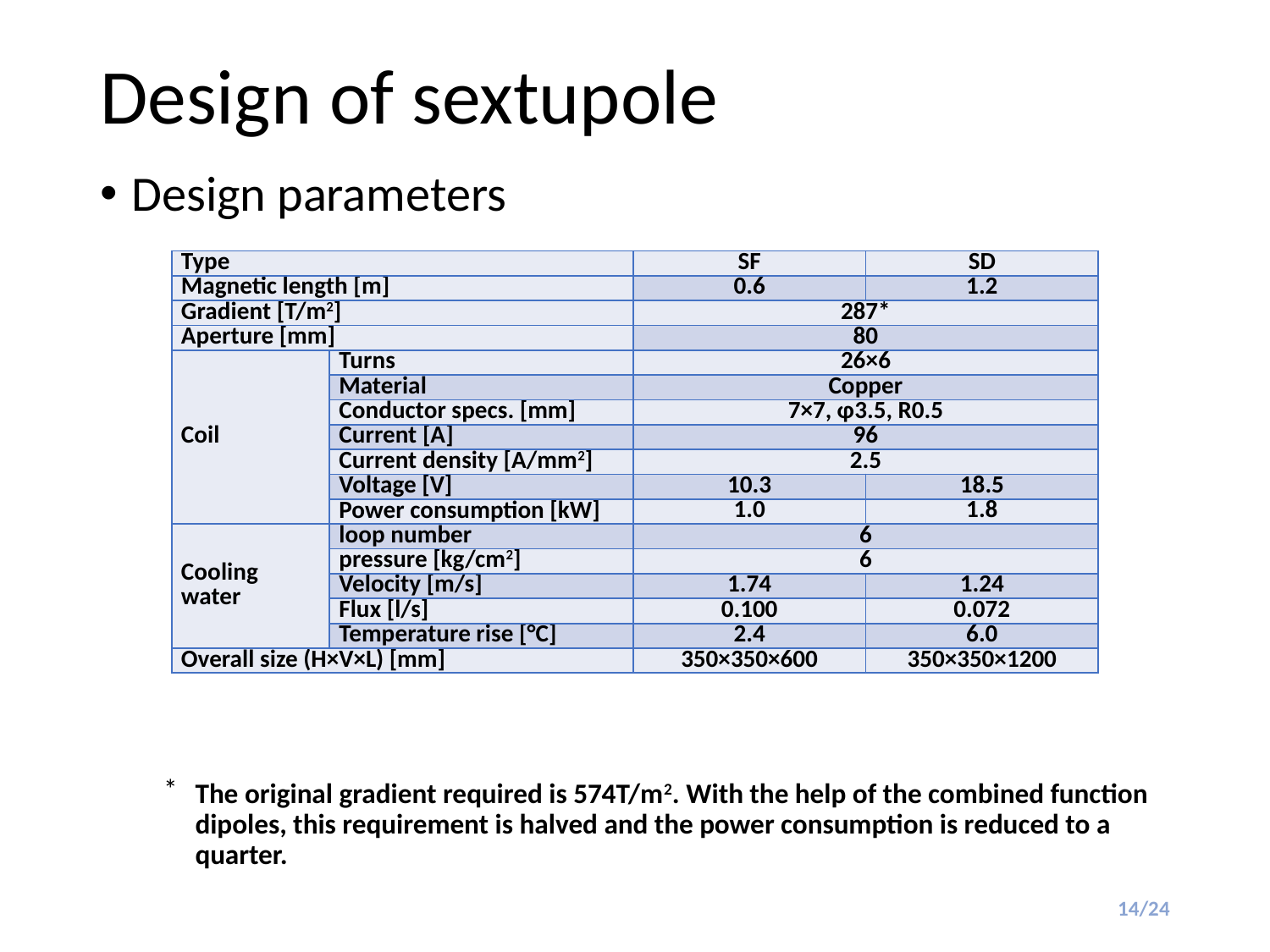

# Design of sextupole
Design parameters

The original gradient required is 574T/m2. With the help of the combined function dipoles, this requirement is halved and the power consumption is reduced to a quarter.
| Type |  | SF | SD |
| --- | --- | --- | --- |
| Magnetic length [m] |  | 0.6 | 1.2 |
| Gradient [T/m2] |  | 287\* |  |
| Aperture [mm] |  | 80 |  |
| Coil | Turns | 26×6 |  |
|  | Material | Copper |  |
|  | Conductor specs. [mm] | 7×7, φ3.5, R0.5 |  |
|  | Current [A] | 96 |  |
|  | Current density [A/mm2] | 2.5 |  |
|  | Voltage [V] | 10.3 | 18.5 |
|  | Power consumption [kW] | 1.0 | 1.8 |
| Cooling water | loop number | 6 |  |
|  | pressure [kg/cm2] | 6 |  |
|  | Velocity [m/s] | 1.74 | 1.24 |
|  | Flux [l/s] | 0.100 | 0.072 |
|  | Temperature rise [°C] | 2.4 | 6.0 |
| Overall size (H×V×L) [mm] |  | 350×350×600 | 350×350×1200 |
14/24